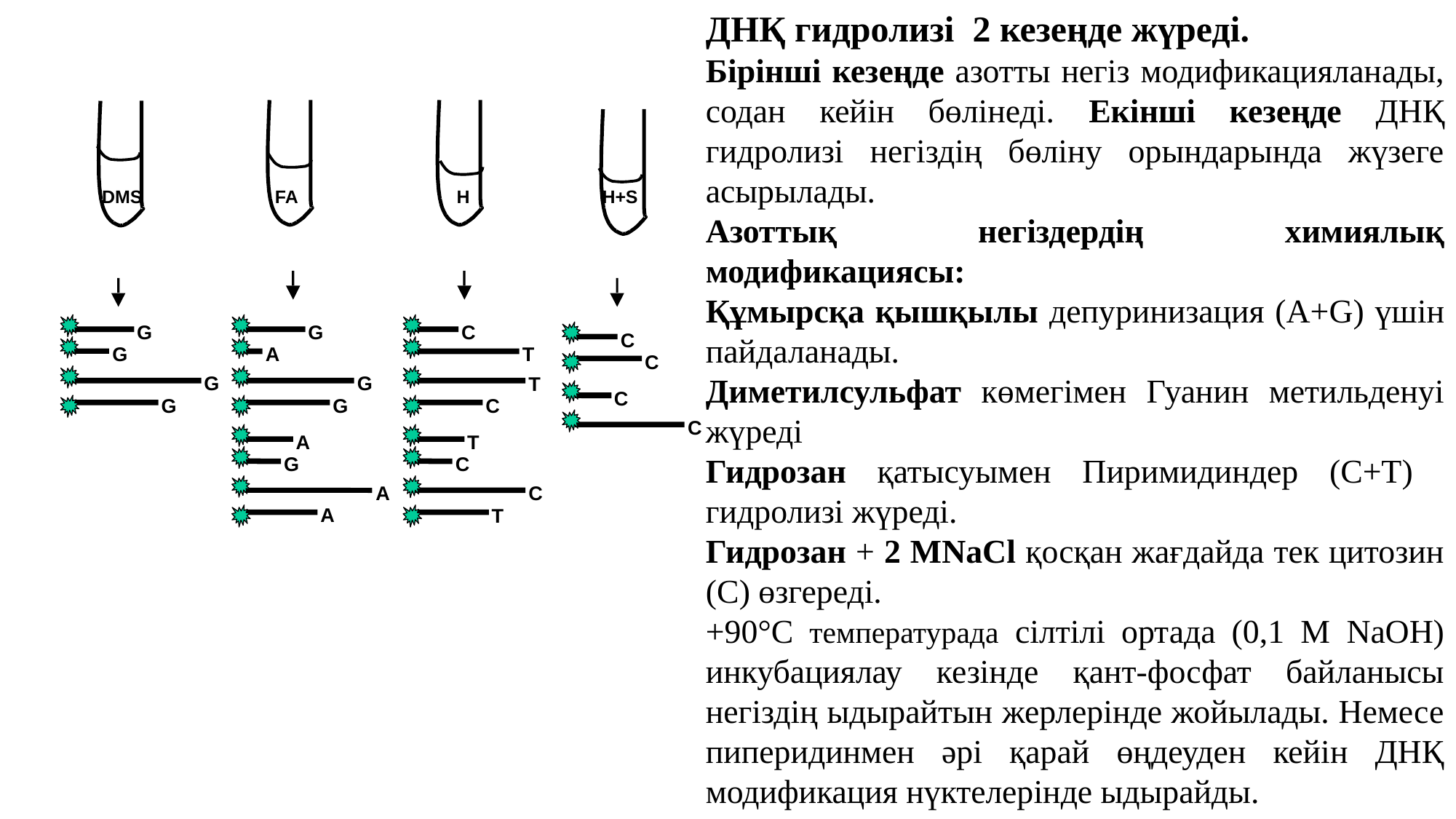

ДНҚ гидролизі  2 кезеңде жүреді.
Бірінші кезеңде азотты негіз модификацияланады, содан кейін бөлінеді. Екінші кезеңде ДНҚ гидролизі негіздің бөліну орындарында жүзеге асырылады.
Азоттық негіздердің химиялық модификациясы:
Құмырсқа қышқылы депуринизация (А+G) үшін пайдаланады.
Диметилсульфат көмегімен Гуанин метильденуі жүреді
Гидрозан қатысуымен Пиримидиндер (С+Т)  гидролизі жүреді.
Гидрозан + 2 МNaCl қосқан жағдайда тек цитозин (С) өзгереді.
+90°С температурада сілтілі ортада (0,1 М NaOH) инкубациялау кезінде қант-фосфат байланысы негіздің ыдырайтын жерлерінде жойылады. Немесе пиперидинмен әрі қарай өңдеуден кейін ДНҚ модификация нүктелерінде ыдырайды.

DMS
FA
H
H+S

G
G
C

C

G

A
T

C

G
G
T

C

G
G
C

C

A
T

G
C

A

C

A
T